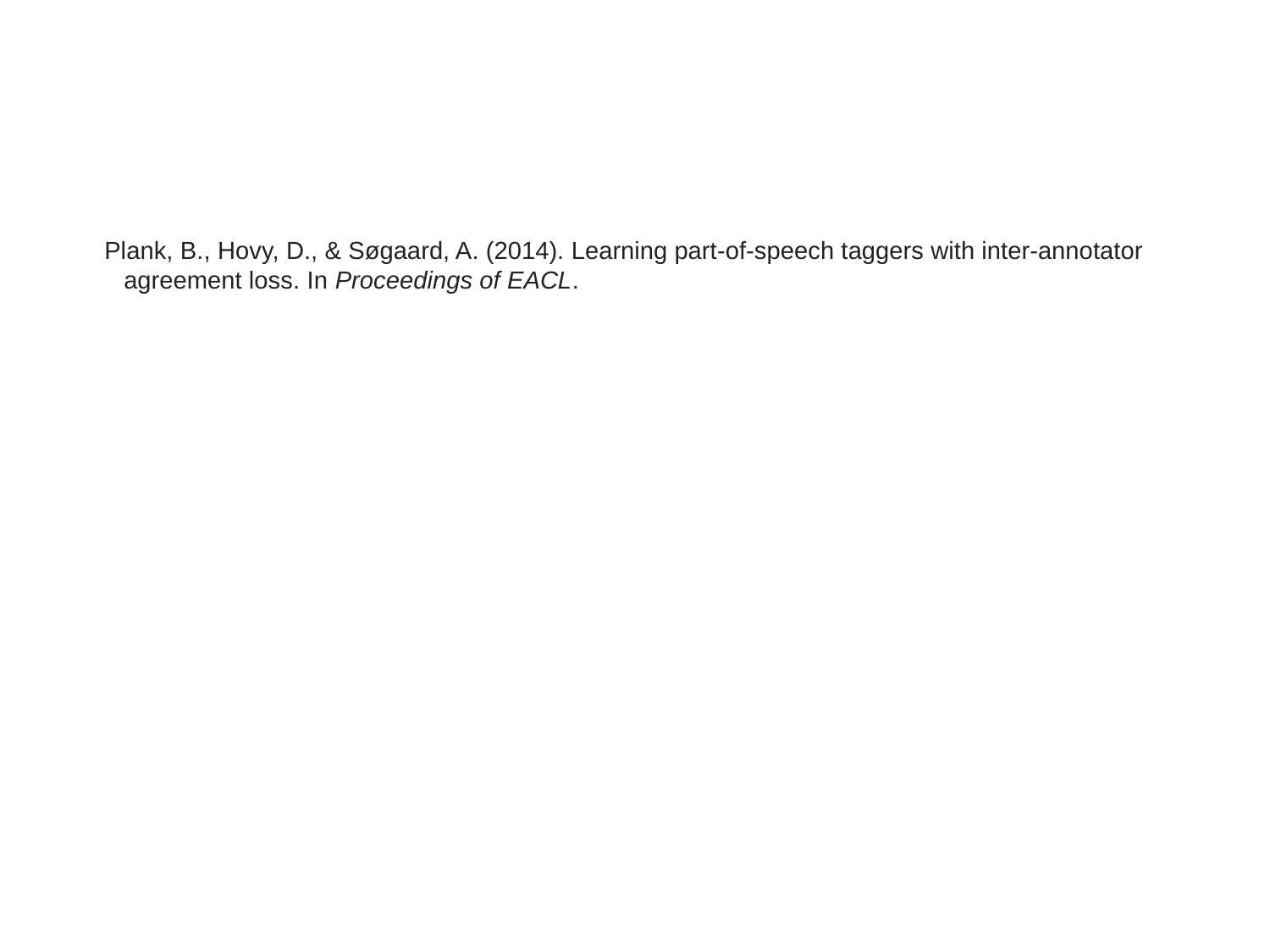

#
Plank, B., Hovy, D., & Søgaard, A. (2014). Learning part-of-speech taggers with inter-annotator agreement loss. In Proceedings of EACL.